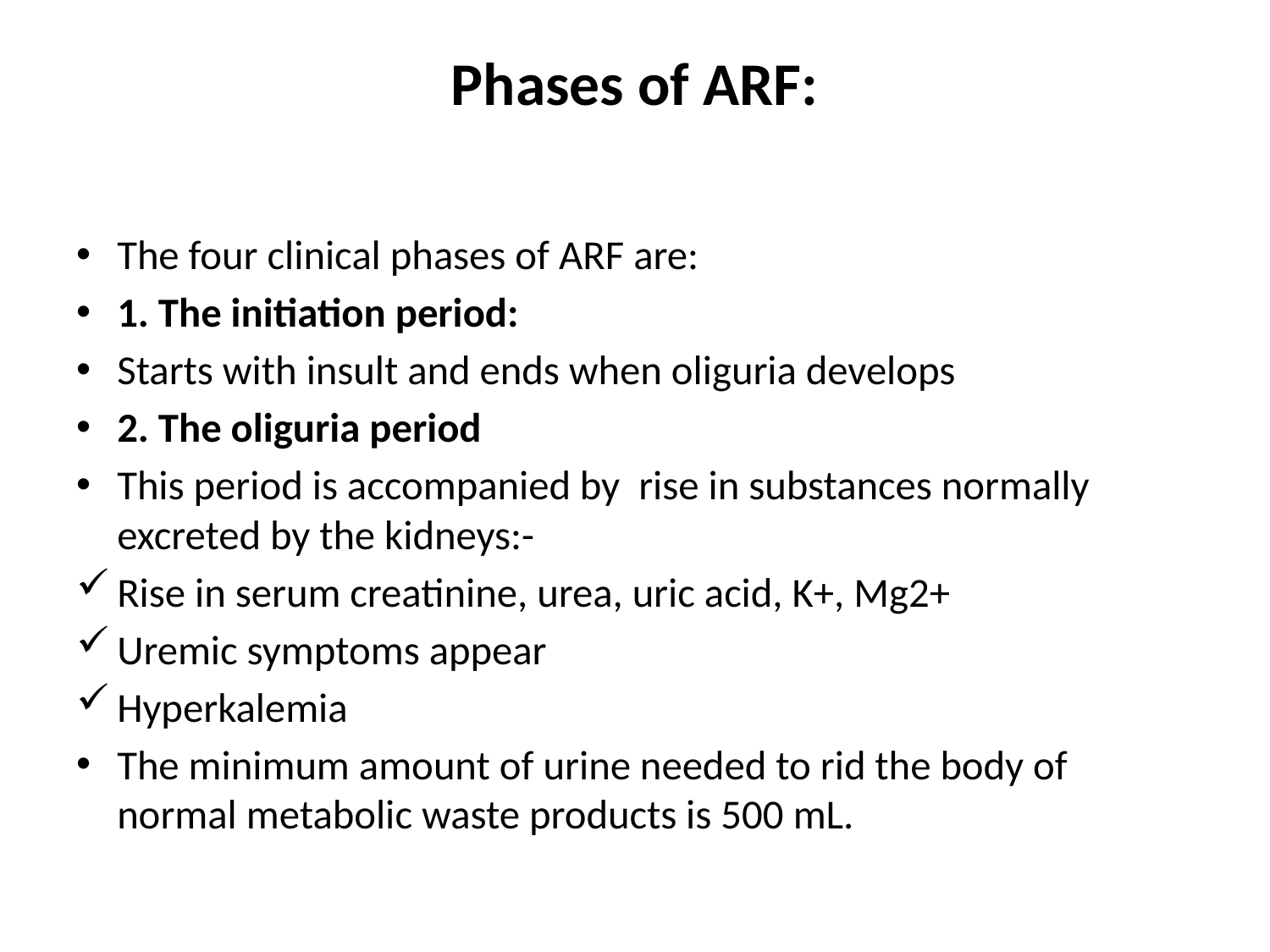

# Phases of ARF:
The four clinical phases of ARF are:
1. The initiation period:
Starts with insult and ends when oliguria develops
2. The oliguria period
This period is accompanied by  rise in substances normally excreted by the kidneys:-
Rise in serum creatinine, urea, uric acid, K+, Mg2+
Uremic symptoms appear
Hyperkalemia
The minimum amount of urine needed to rid the body of normal metabolic waste products is 500 mL.